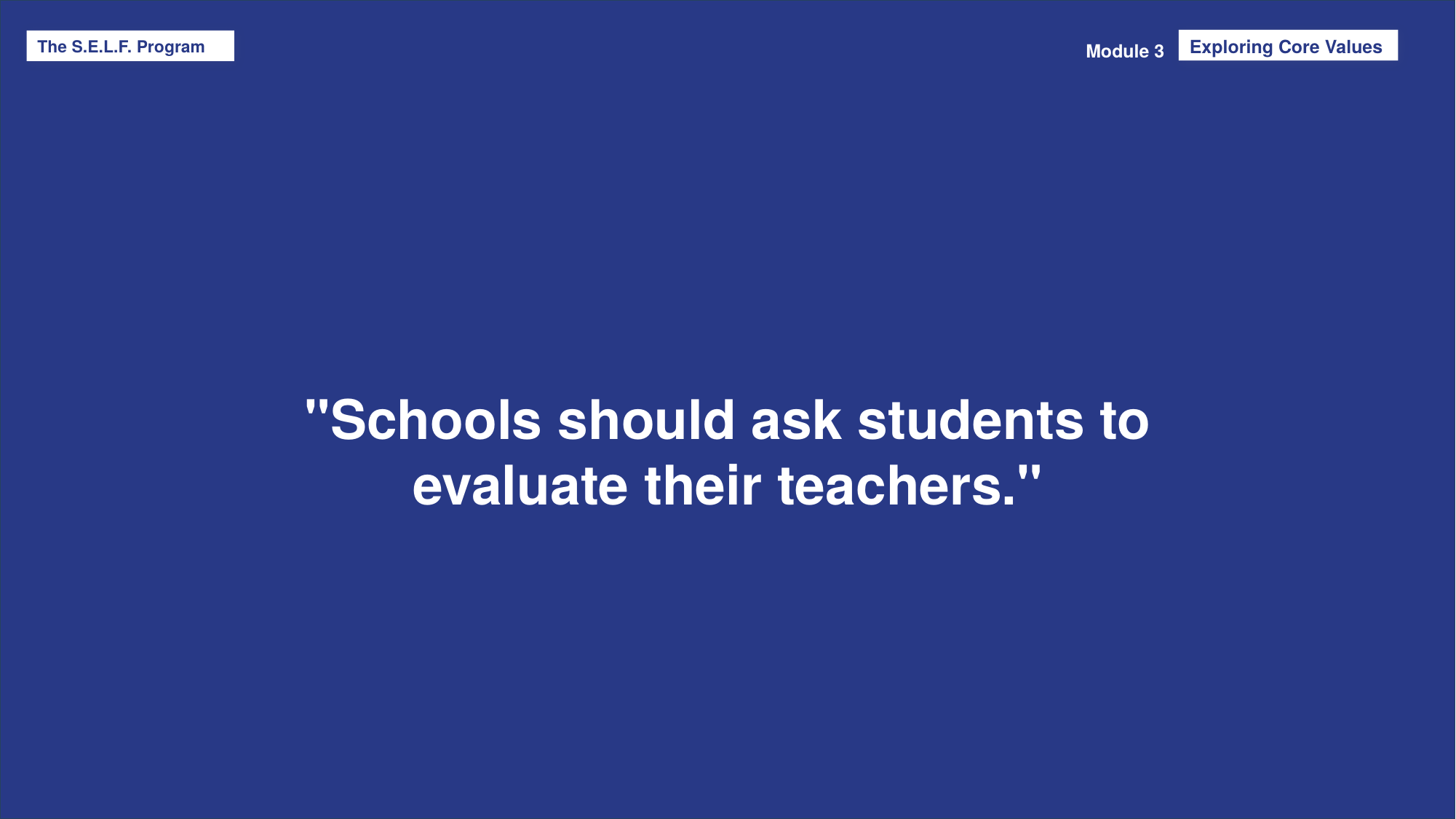

Exploring Core Values
The S.E.L.F. Program
Module 3
"Schools should ask students to evaluate their teachers."